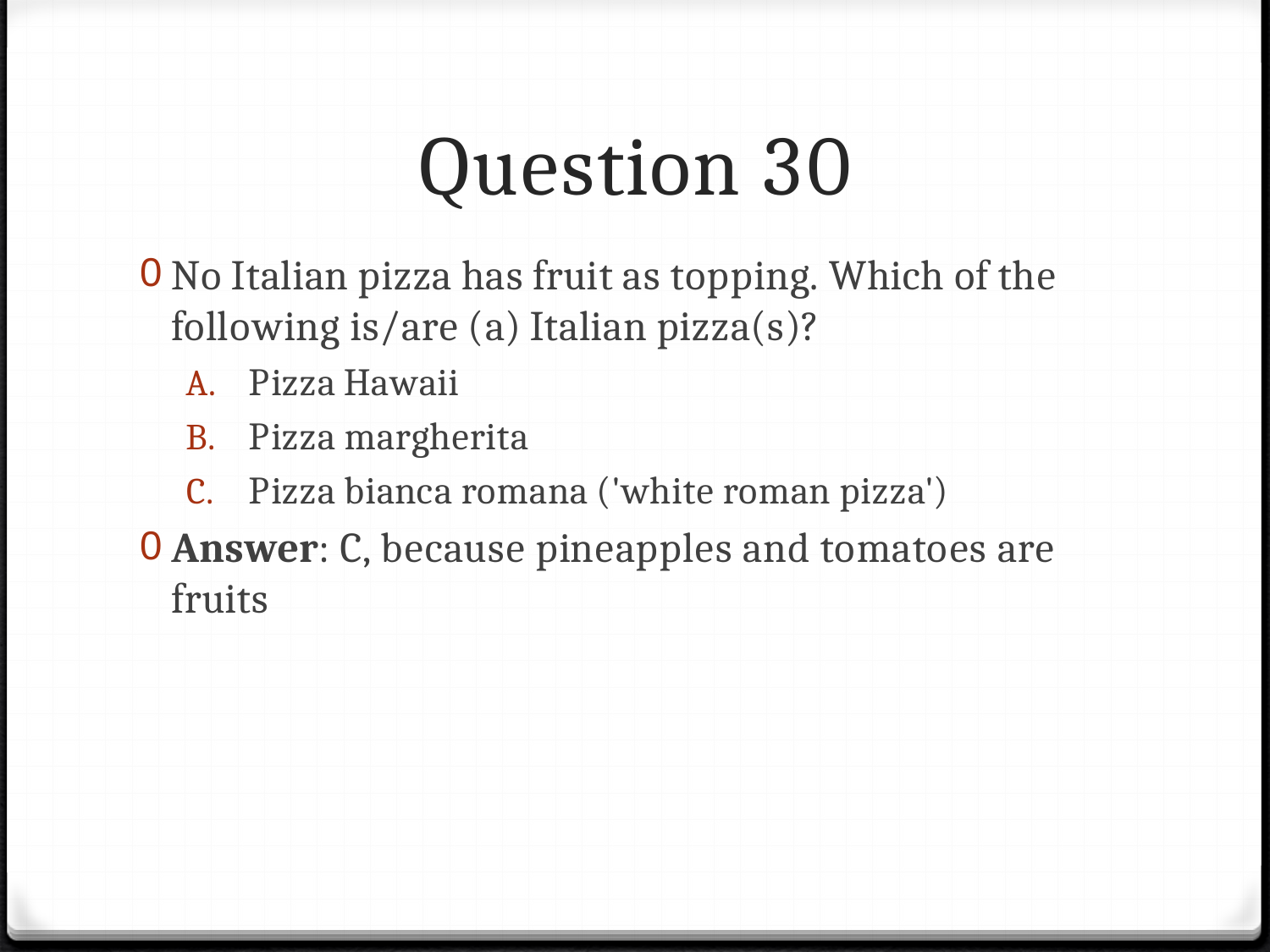

# Question 30
No Italian pizza has fruit as topping. Which of the following is/are (a) Italian pizza(s)?
Pizza Hawaii
Pizza margherita
Pizza bianca romana ('white roman pizza')
Answer: C, because pineapples and tomatoes are fruits